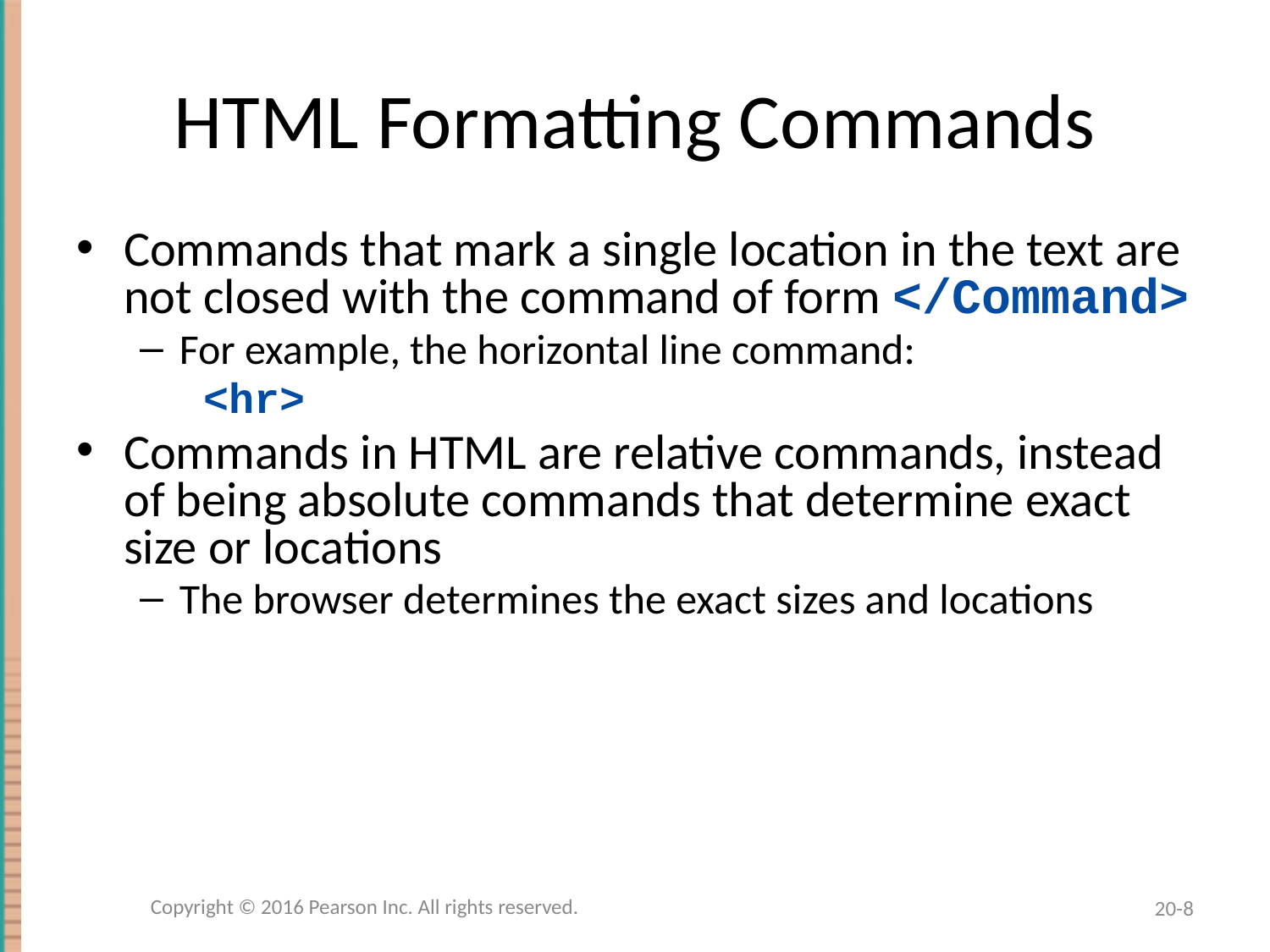

# HTML Formatting Commands
Commands that mark a single location in the text are not closed with the command of form </Command>
For example, the horizontal line command:
<hr>
Commands in HTML are relative commands, instead of being absolute commands that determine exact size or locations
The browser determines the exact sizes and locations
Copyright © 2016 Pearson Inc. All rights reserved.
20-8